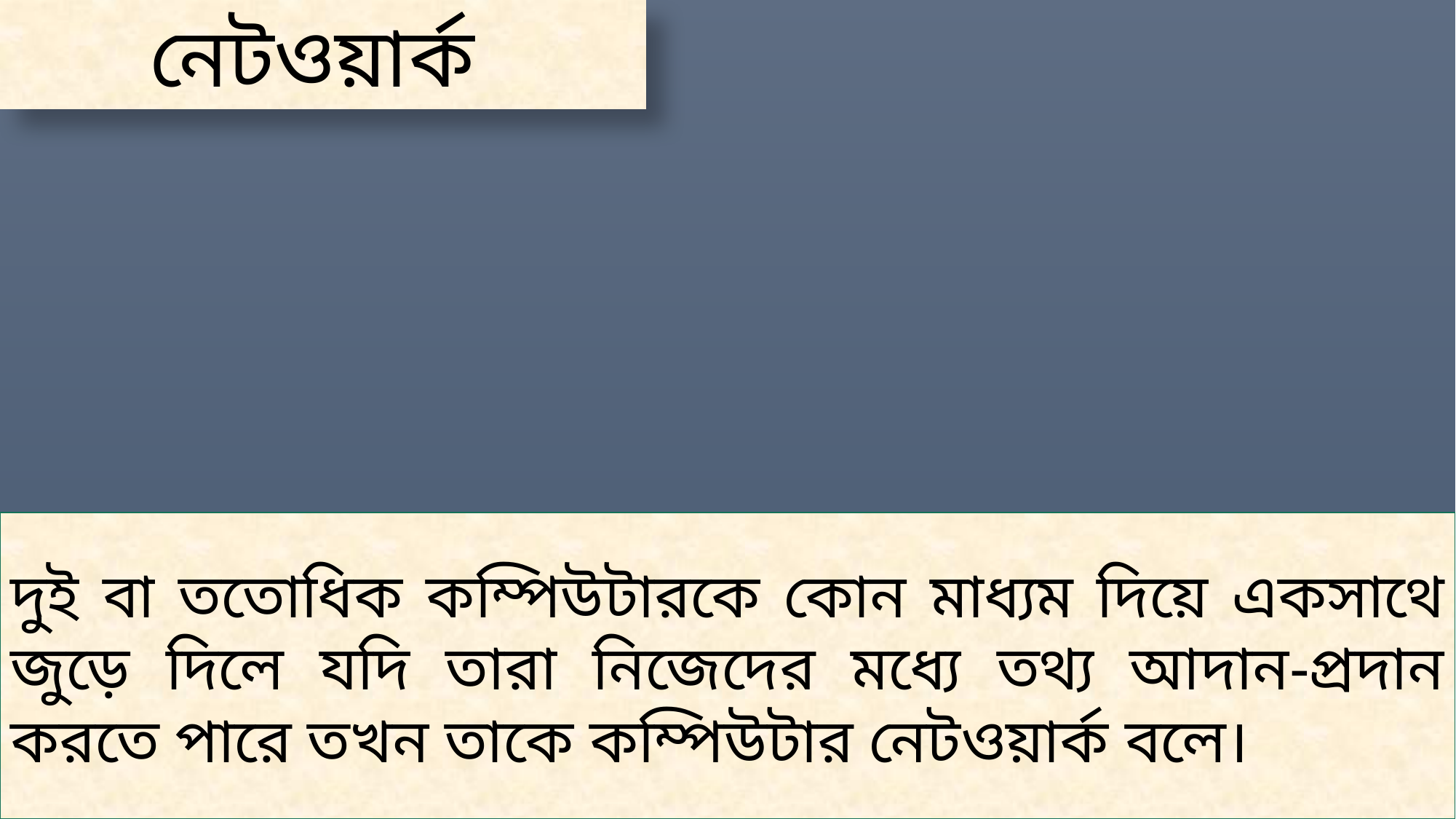

নেটওয়ার্ক
দুই বা ততোধিক কম্পিউটারকে কোন মাধ্যম দিয়ে একসাথে জুড়ে দিলে যদি তারা নিজেদের মধ্যে তথ্য আদান-প্রদান করতে পারে তখন তাকে কম্পিউটার নেটওয়ার্ক বলে।